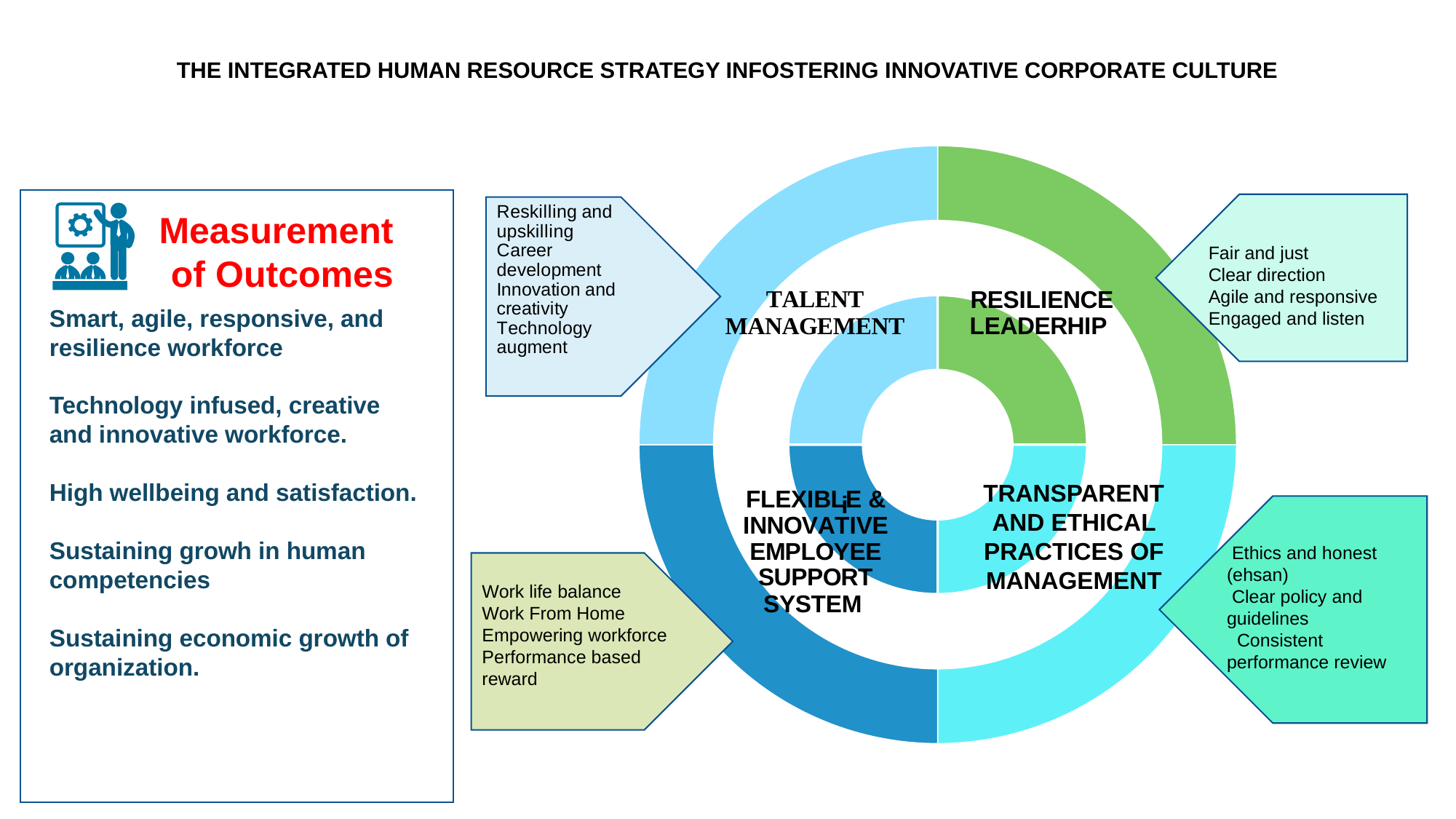

# THE INTEGRATED HUMAN RESOURCE STRATEGY INFOSTERING INNOVATIVE CORPORATE CULTURE

### Chart

| Category | Sales | Column1 | Column2 |
|---|---|---|---|
| 1st Qtr | 72.0 | None | 1.0 |
| 2nd Qtr | 72.0 | None | 1.0 |
| 3rd Qtr | 72.0 | None | 1.0 |
| 4th Qtr | 72.0 | None | 1.0 |

Fair and just
Clear direction
Agile and responsive
Engaged and listen
Measurement
of Outcomes

Smart, agile, responsive, and resilience workforce

Technology infused, creative and innovative workforce.

High wellbeing and satisfaction.

Sustaining growh in human competencies

Sustaining economic growth of organization.

TRANSPARENT AND ETHICAL PRACTICES OF MANAGEMENT

 Ethics and honest (ehsan)
 Clear policy and   guidelines
  Consistent performance review

Work life balance
Work From Home
Empowering workforce
Performance based reward